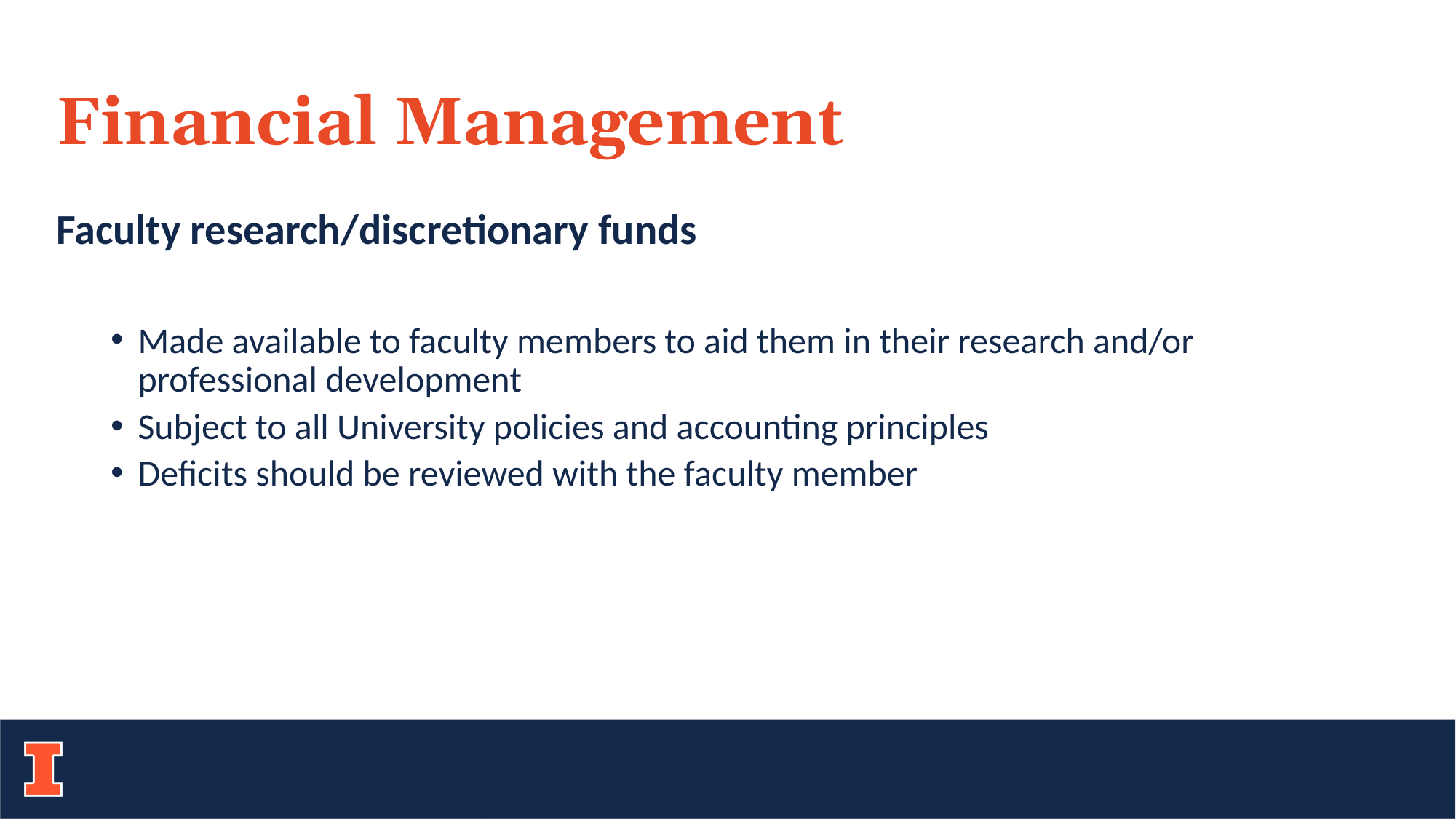

# Financial Management
Faculty research/discretionary funds

Made available to faculty members to aid them in their research and/or professional development
Subject to all University policies and accounting principles
Deficits should be reviewed with the faculty member